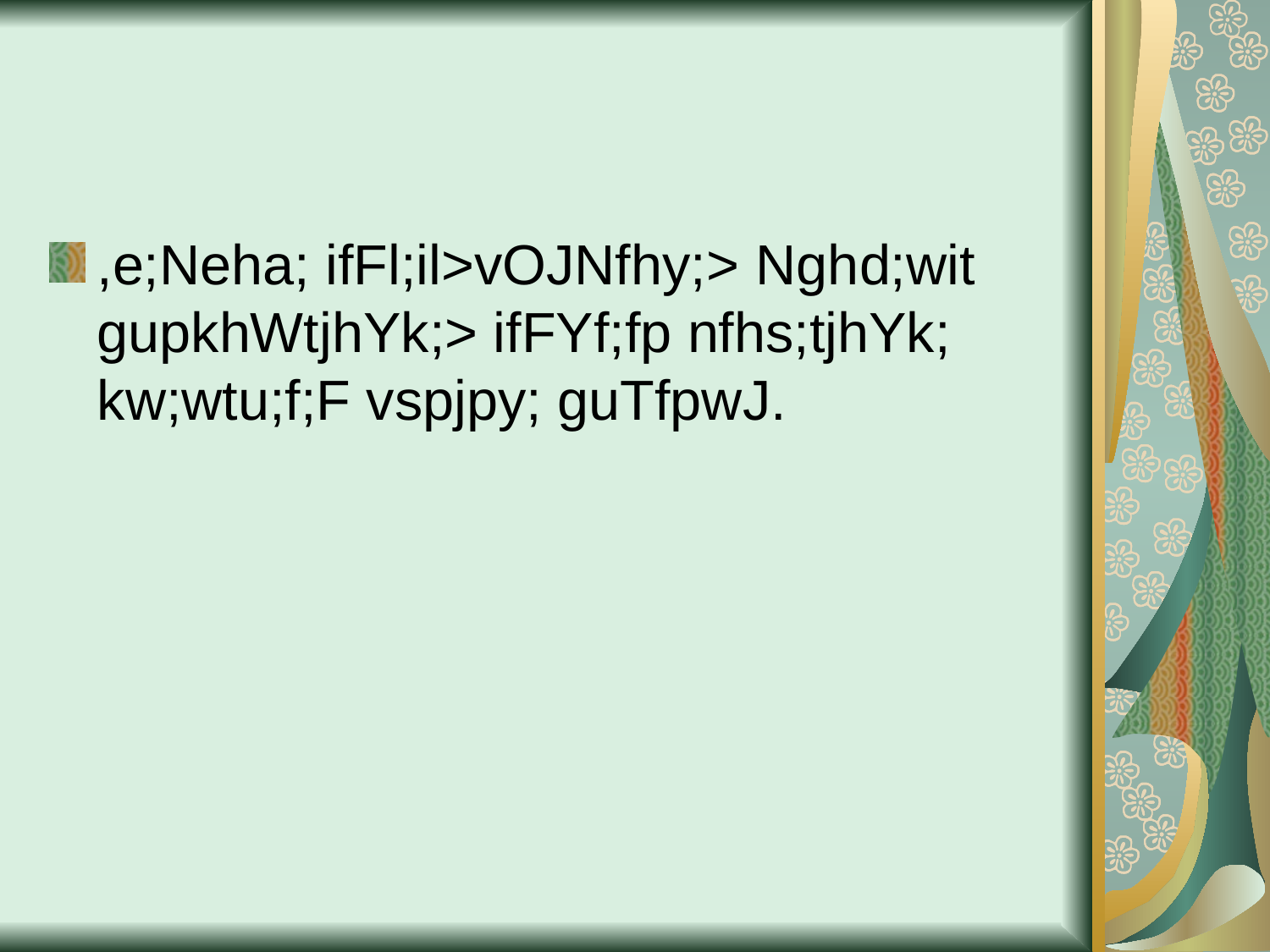

,e;Neha; ifFl;il>vOJNfhy;> Nghd;wit gupkhWtjhYk;> ifFYf;fp nfhs;tjhYk; kw;wtu;f;F vspjpy; guTfpwJ.